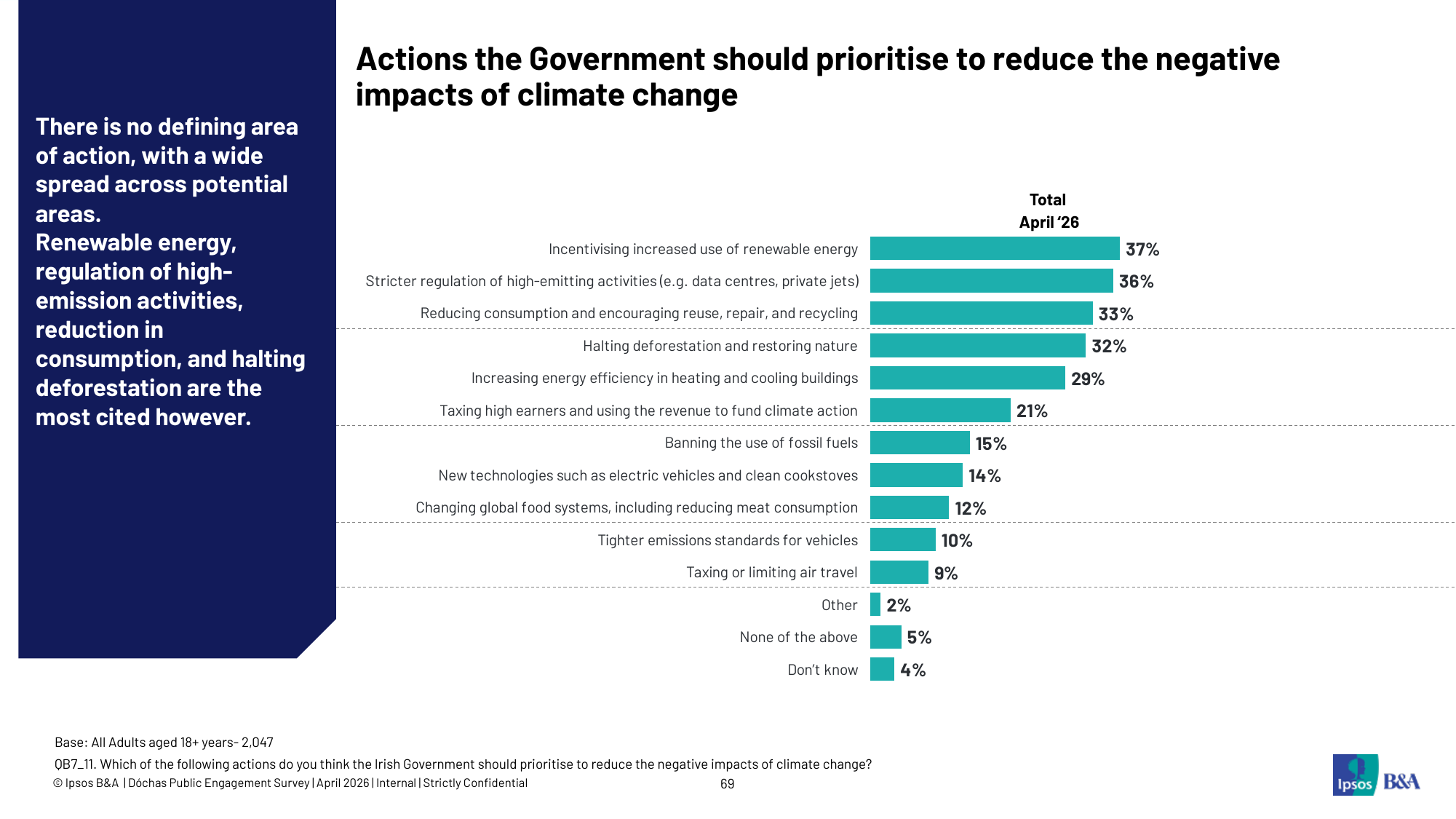

# Actions the Government should prioritise to reduce the negative impacts of climate change

There is no defining area of action, with a wide spread across potential areas.
Renewable energy, regulation of high-emission activities, reduction in consumption, and halting deforestation are the most cited however.

Total
April ‘26

### Chart

| Category | 2047 |
|---|---|
| Incentivising increased use of renewable energy | 37.0 |
| Stricter regulation of high-emitting activities (e.g. data centres, private jets) | 36.0 |
| Reducing consumption and encouraging reuse, repair, and recycling | 33.0 |
| Halting deforestation and restoring nature | 32.0 |
| Increasing energy efficiency in heating and cooling buildings | 29.0 |
| Taxing high earners and using the revenue to fund climate action | 21.0 |
| Banning the use of fossil fuels | 15.0 |
| New technologies such as electric vehicles and clean cookstoves | 14.0 |
| Changing global food systems, including reducing meat consumption | 12.0 |
| Tighter emissions standards for vehicles | 10.0 |
| Taxing or limiting air travel | 9.0 |
| Other | 2.0 |
| None of the above | 5.0 |
| Don’t know | 4.0 |
Base: All Adults aged 18+ years- 2,047
QB7_11. Which of the following actions do you think the Irish Government should prioritise to reduce the negative impacts of climate change?